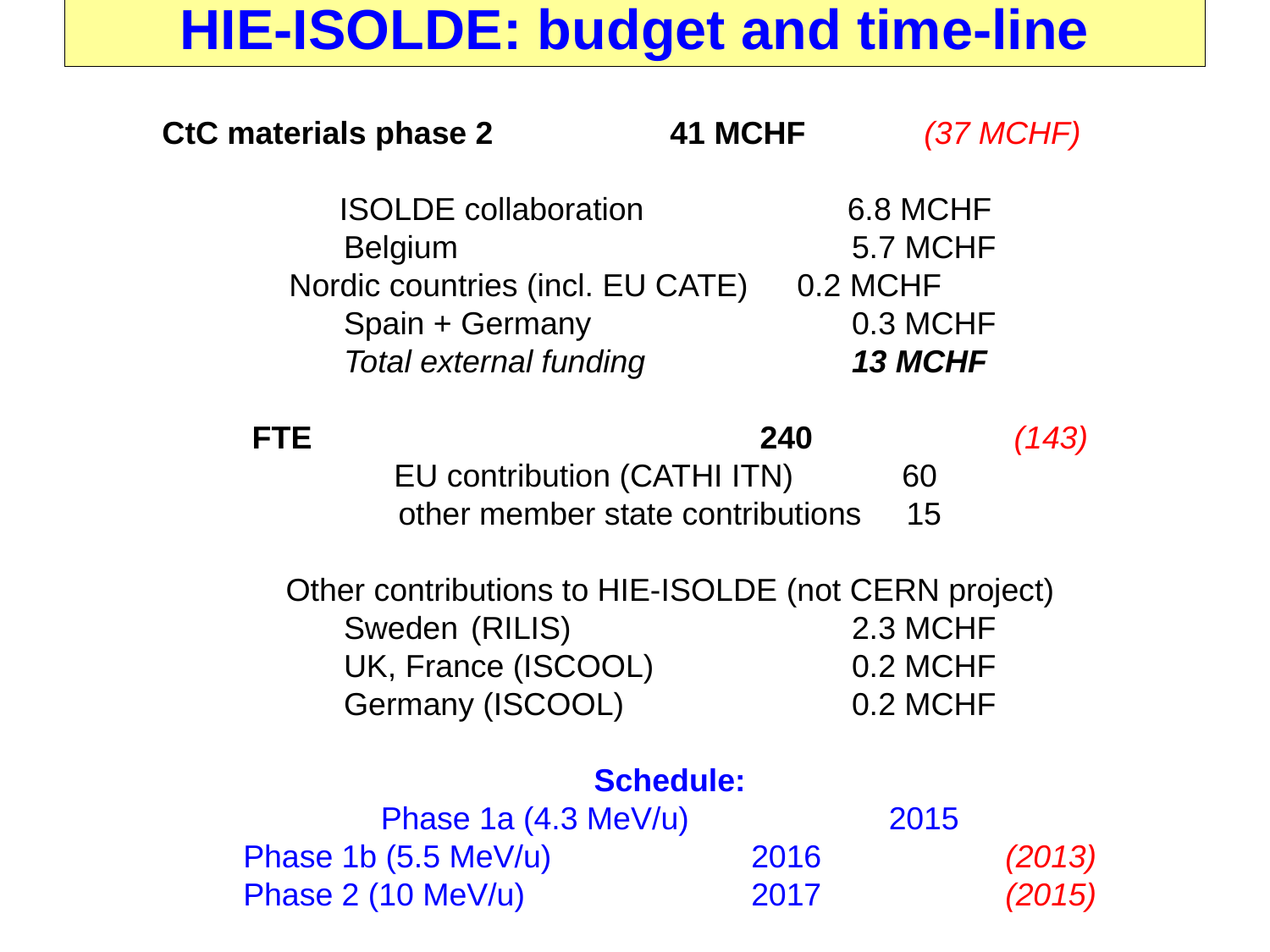

HIE-ISOLDE: budget and time-line
CtC materials phase 2 		41 MCHF 	(37 MCHF)

ISOLDE collaboration		6.8 MCHF
Belgium				5.7 MCHF
Nordic countries (incl. EU CATE)	0.2 MCHF
Spain + Germany			0.3 MCHF
Total external funding		13 MCHF

FTE				240		(143)
EU contribution (CATHI ITN)	60
other member state contributions	15

Other contributions to HIE-ISOLDE (not CERN project)
Sweden	(RILIS)			2.3 MCHF
UK, France (ISCOOL)		0.2 MCHF
Germany (ISCOOL)		0.2 MCHF

Schedule:
Phase 1a (4.3 MeV/u)		2015
Phase 1b (5.5 MeV/u)		2016		(2013)
Phase 2 (10 MeV/u)		2017		(2015)